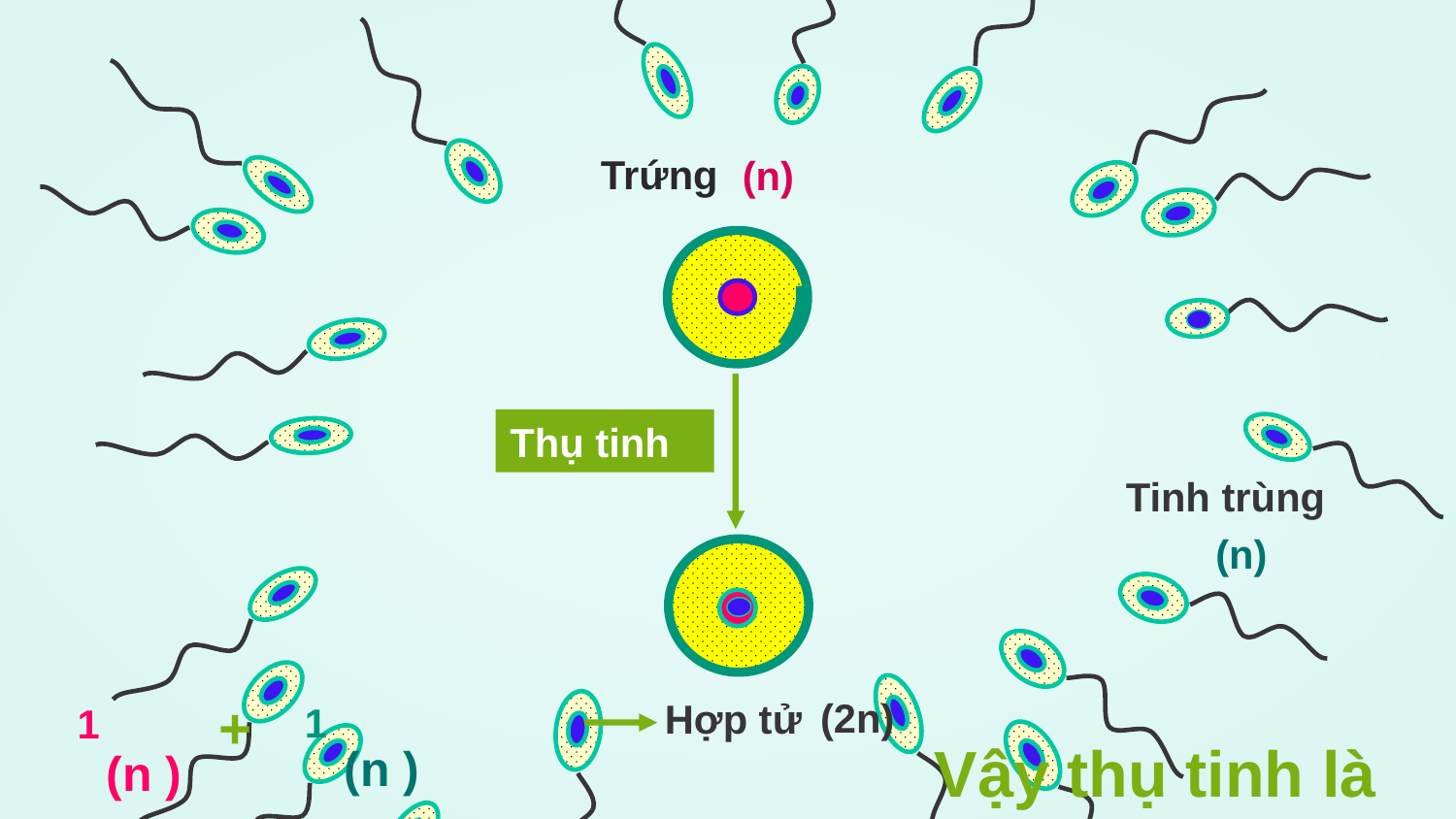

Trứng
(n)

Thụ tinh
 Tinh trùng

(n)

+
(2n)
Hợp tử
 1

 1

Vậy thụ tinh là gì?
(n )
(n )

12